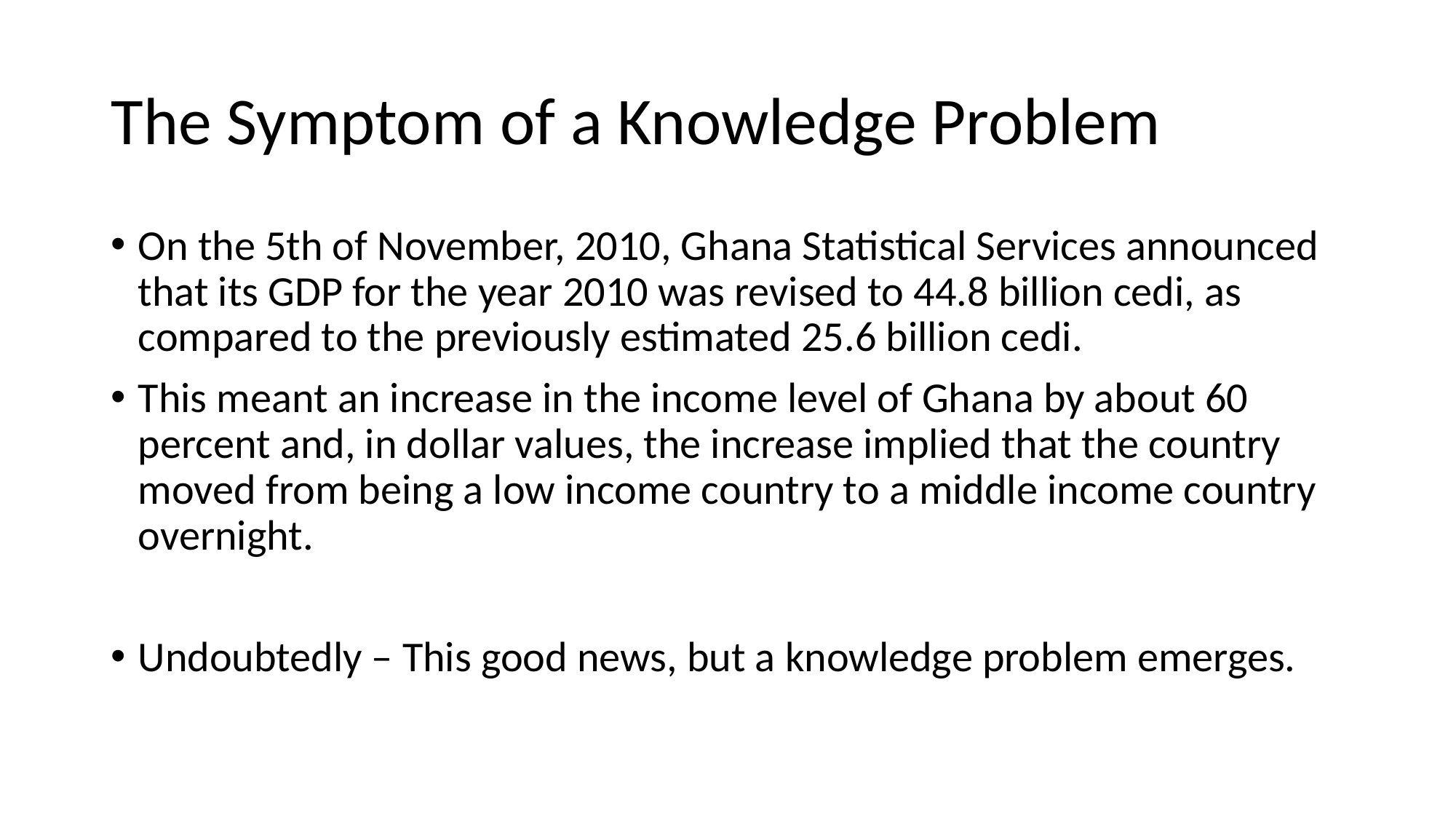

# The Symptom of a Knowledge Problem
On the 5th of November, 2010, Ghana Statistical Services announced that its GDP for the year 2010 was revised to 44.8 billion cedi, as compared to the previously estimated 25.6 billion cedi.
This meant an increase in the income level of Ghana by about 60 percent and, in dollar values, the increase implied that the country moved from being a low income country to a middle income country overnight.

Undoubtedly – This good news, but a knowledge problem emerges.